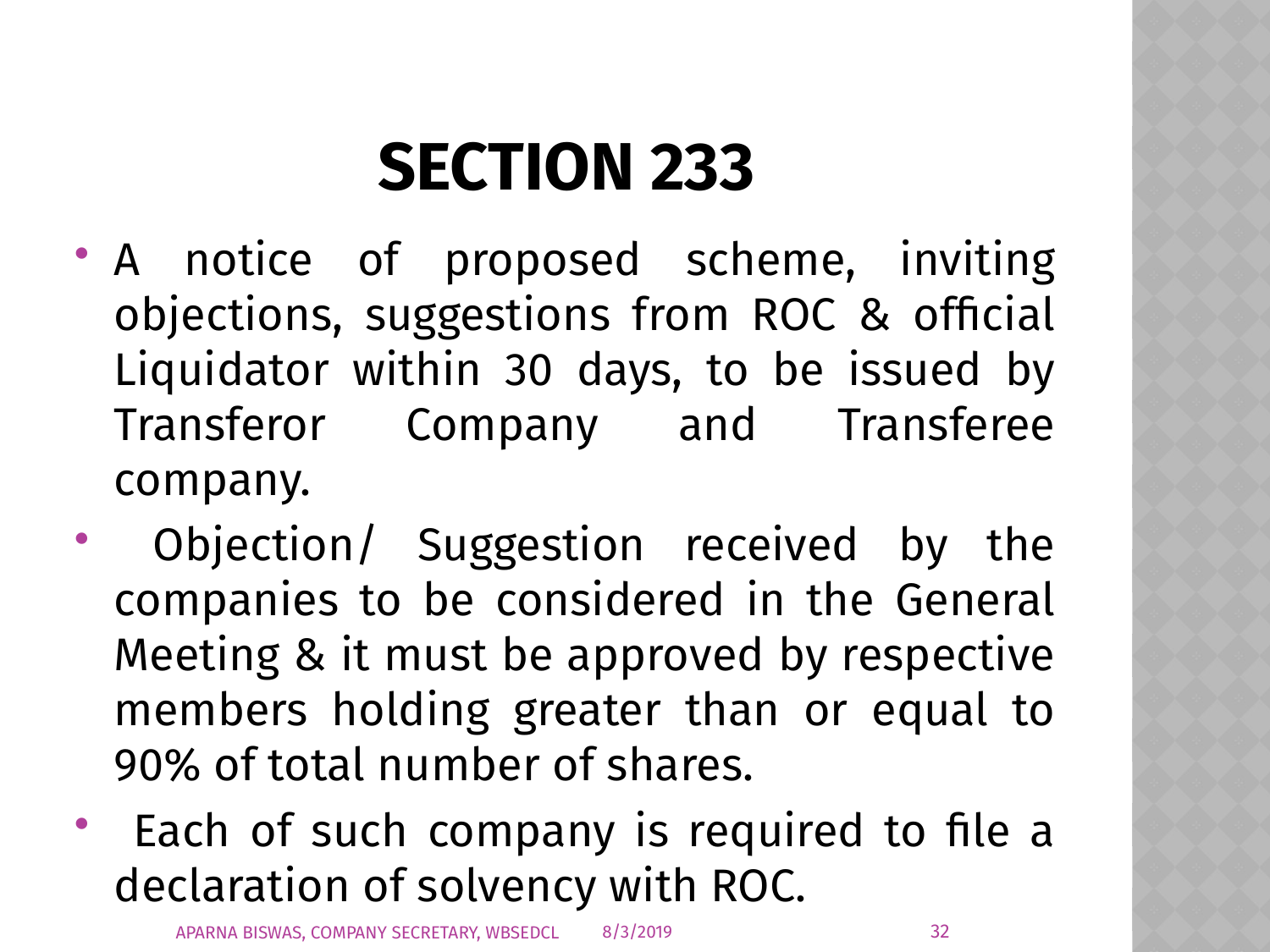

# Section 233
A notice of proposed scheme, inviting objections, suggestions from ROC & official Liquidator within 30 days, to be issued by Transferor Company and Transferee company.
 Objection/ Suggestion received by the companies to be considered in the General Meeting & it must be approved by respective members holding greater than or equal to 90% of total number of shares.
 Each of such company is required to file a declaration of solvency with ROC.

32
APARNA BISWAS, COMPANY SECRETARY, WBSEDCL
8/3/2019